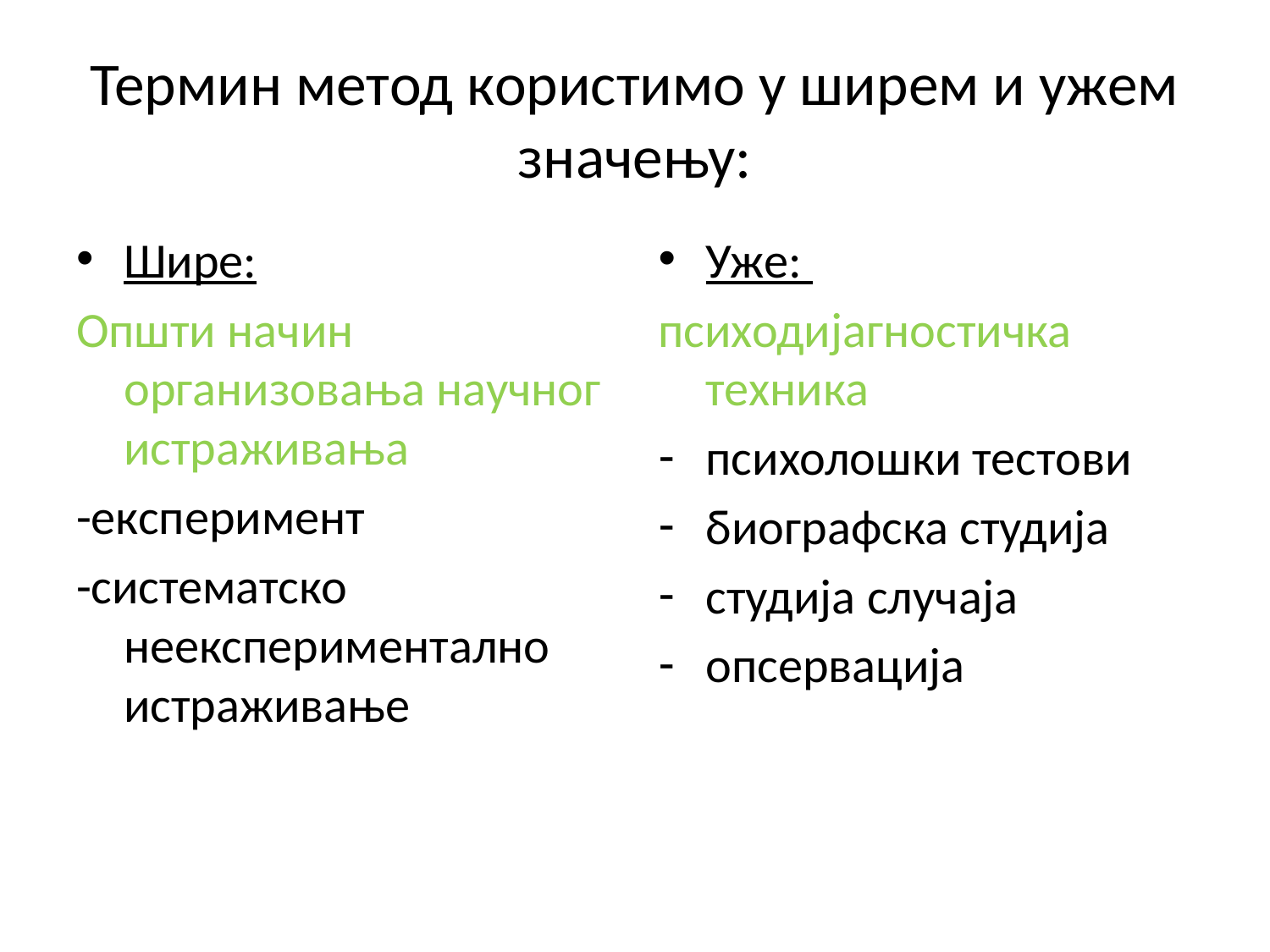

# Термин метод користимо у ширем и ужем значењу:
Шире:
Општи начин организовања научног истраживања
-експеримент
-систематско неекспериментално истраживање
Уже:
психодијагностичка техника
психолошки тестови
биографска студија
студија случаја
опсервација